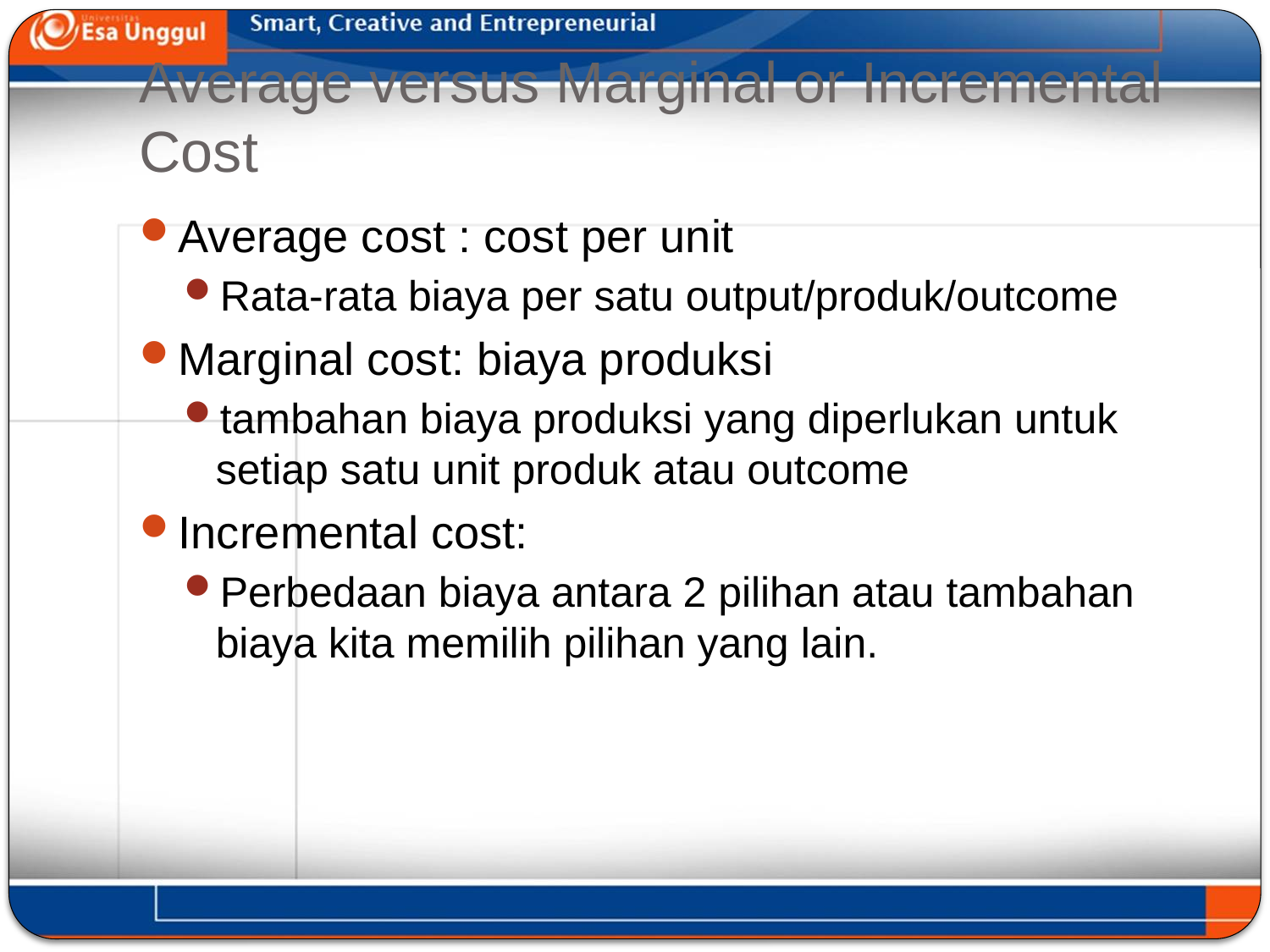

# Average versus Marginal or Incremental Cost
Average cost : cost per unit
Rata-rata biaya per satu output/produk/outcome
Marginal cost: biaya produksi
tambahan biaya produksi yang diperlukan untuk setiap satu unit produk atau outcome
Incremental cost:
Perbedaan biaya antara 2 pilihan atau tambahan biaya kita memilih pilihan yang lain.